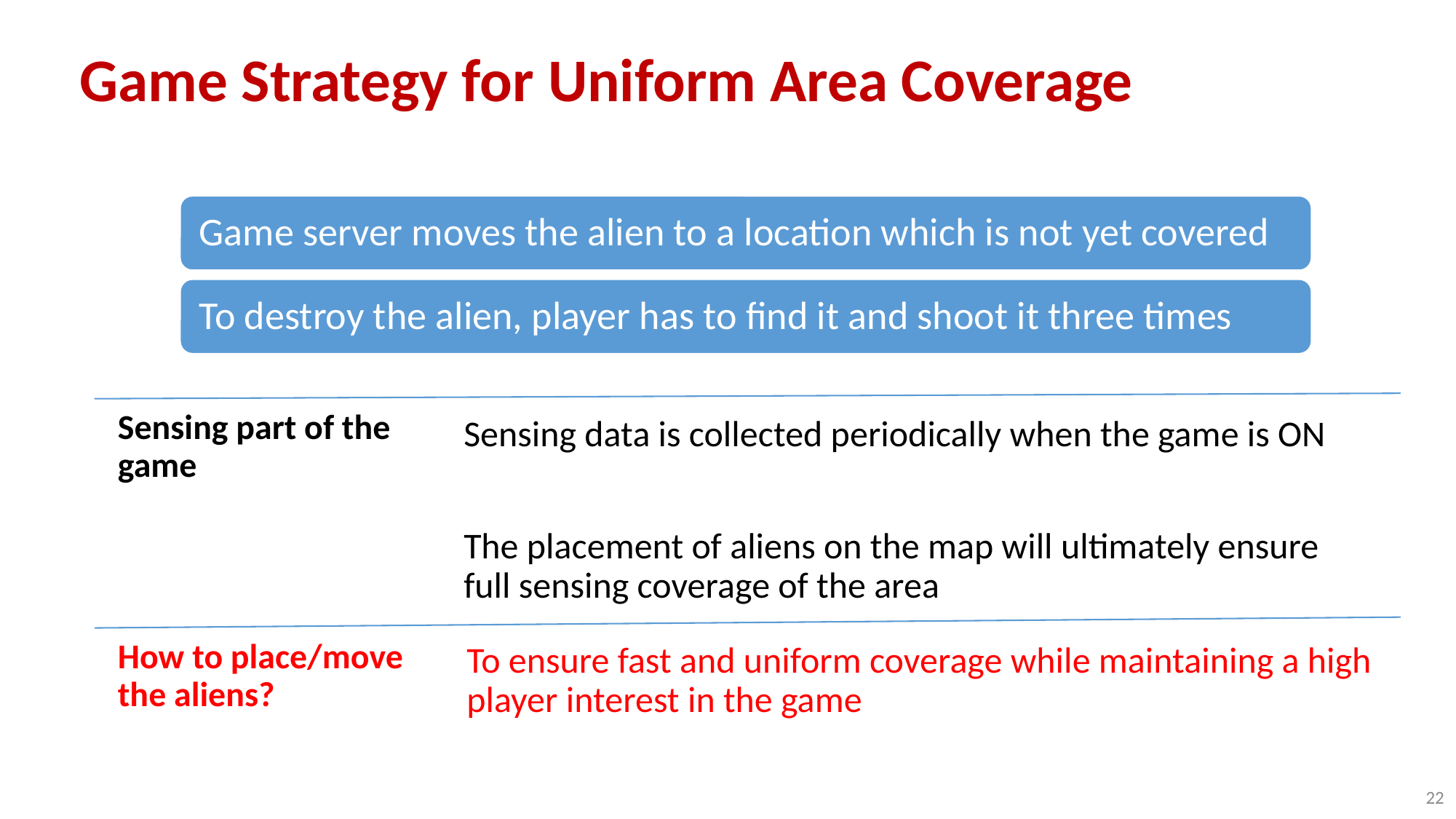

# Game Strategy for Uniform Area Coverage
Game server moves the alien to a location which is not yet covered
To destroy the alien, player has to find it and shoot it three times

Sensing part of the game
Sensing data is collected periodically when the game is ON
The placement of aliens on the map will ultimately ensure full sensing coverage of the area

How to place/move the aliens?
To ensure fast and uniform coverage while maintaining a high player interest in the game
22